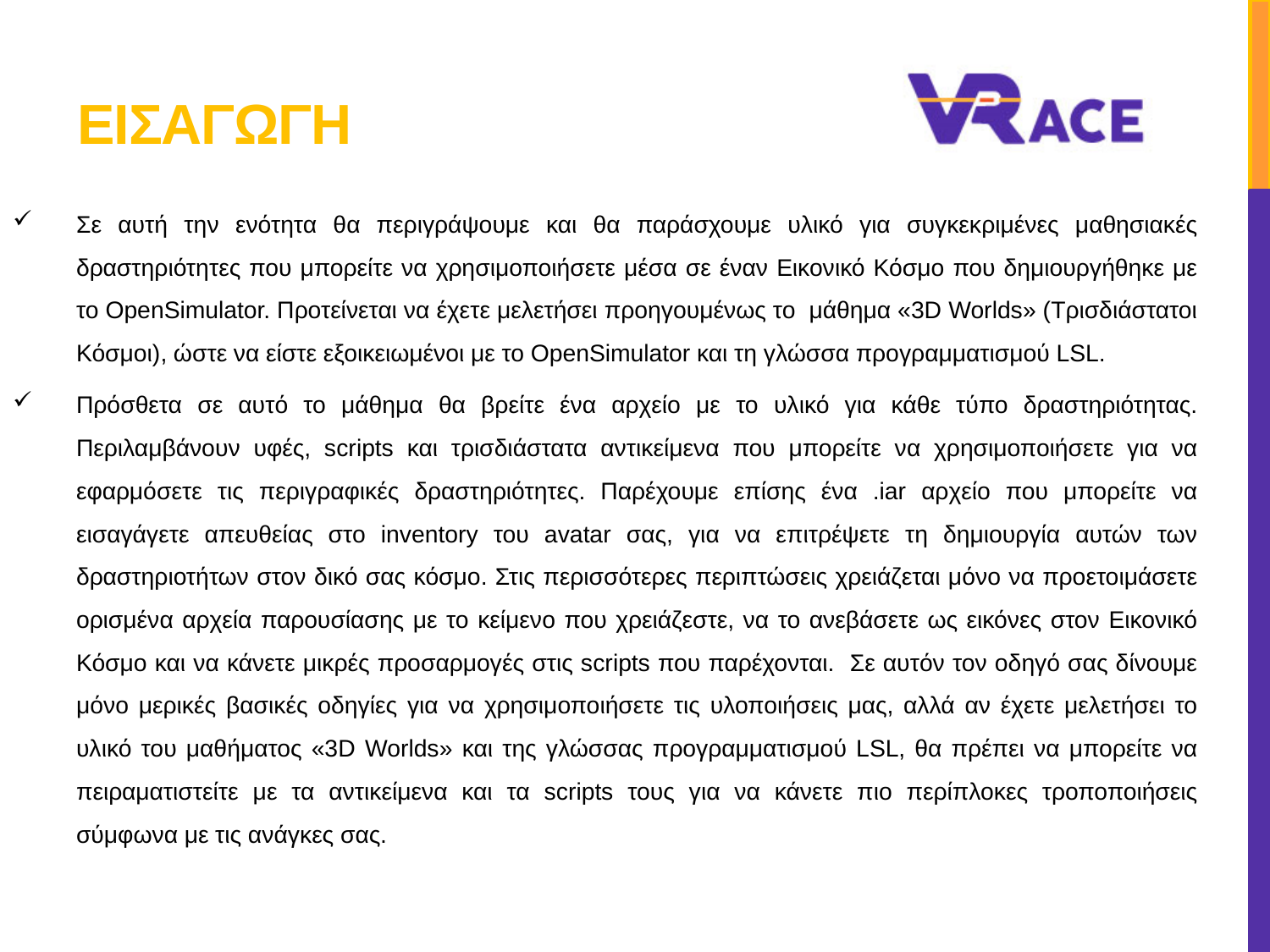

# ΕισαγωγΗ
Σε αυτή την ενότητα θα περιγράψουμε και θα παράσχουμε υλικό για συγκεκριμένες μαθησιακές δραστηριότητες που μπορείτε να χρησιμοποιήσετε μέσα σε έναν Εικονικό Κόσμο που δημιουργήθηκε με το OpenSimulator. Προτείνεται να έχετε μελετήσει προηγουμένως το  μάθημα «3D Worlds» (Τρισδιάστατοι Κόσμοι), ώστε να είστε εξοικειωμένοι με το OpenSimulator και τη γλώσσα προγραμματισμού LSL.
Πρόσθετα σε αυτό το μάθημα θα βρείτε ένα αρχείο με το υλικό για κάθε τύπο δραστηριότητας. Περιλαμβάνουν υφές, scripts και τρισδιάστατα αντικείμενα που μπορείτε να χρησιμοποιήσετε για να εφαρμόσετε τις περιγραφικές δραστηριότητες. Παρέχουμε επίσης ένα .iar αρχείο που μπορείτε να εισαγάγετε απευθείας στο inventory του avatar σας, για να επιτρέψετε τη δημιουργία αυτών των δραστηριοτήτων στον δικό σας κόσμο. Στις περισσότερες περιπτώσεις χρειάζεται μόνο να προετοιμάσετε ορισμένα αρχεία παρουσίασης με το κείμενο που χρειάζεστε, να το ανεβάσετε ως εικόνες στον Εικονικό Κόσμο και να κάνετε μικρές προσαρμογές στις scripts που παρέχονται.  Σε αυτόν τον οδηγό σας δίνουμε μόνο μερικές βασικές οδηγίες για να χρησιμοποιήσετε τις υλοποιήσεις μας, αλλά αν έχετε μελετήσει το υλικό του μαθήματος «3D Worlds» και της γλώσσας προγραμματισμού LSL, θα πρέπει να μπορείτε να πειραματιστείτε με τα αντικείμενα και τα scripts τους για να κάνετε πιο περίπλοκες τροποποιήσεις σύμφωνα με τις ανάγκες σας.